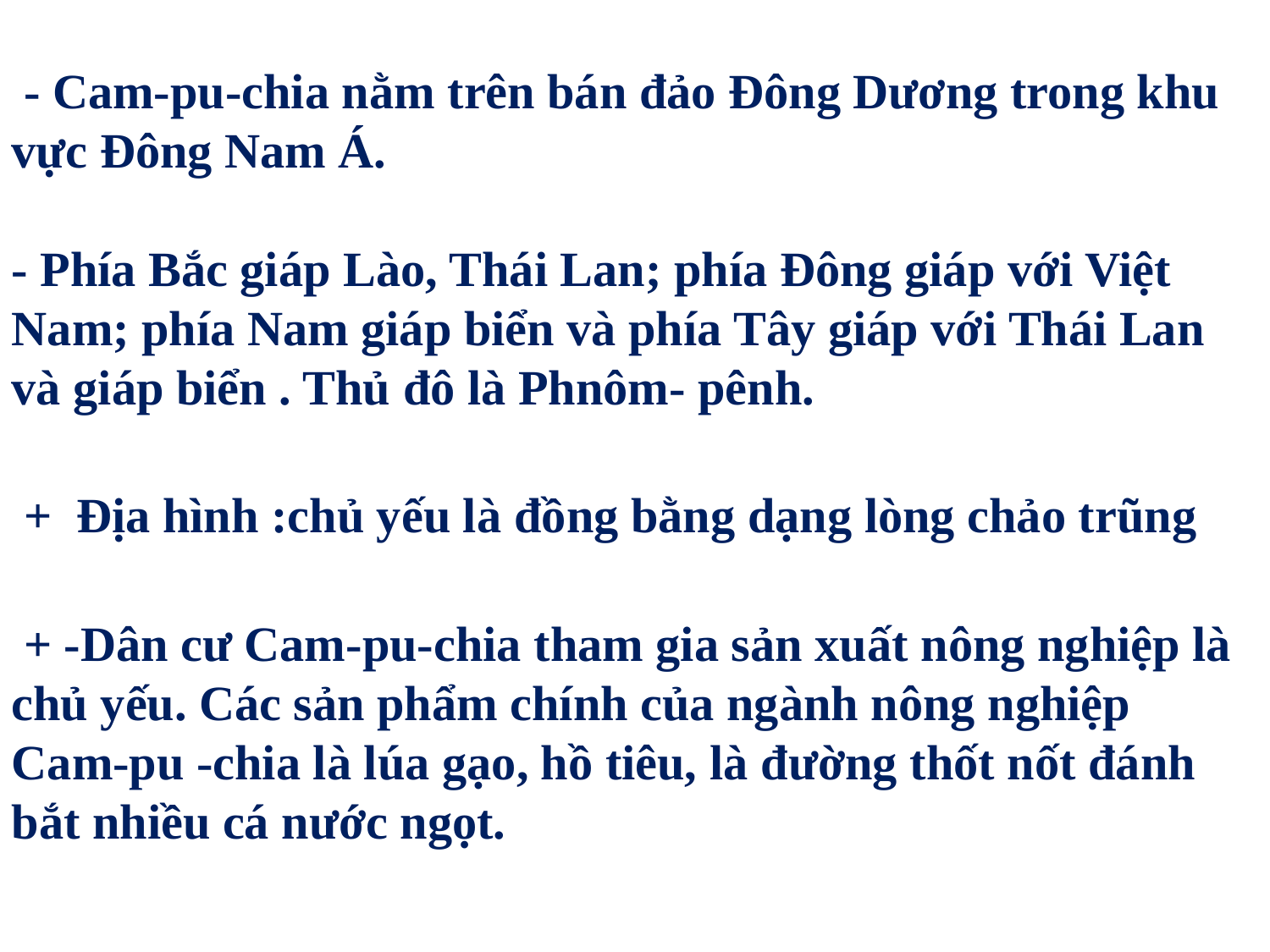

- Cam-pu-chia nằm trên bán đảo Đông Dương trong khu vực Đông Nam Á.

- Phía Bắc giáp Lào, Thái Lan; phía Đông giáp với Việt Nam; phía Nam giáp biển và phía Tây giáp với Thái Lan và giáp biển . Thủ đô là Phnôm- pênh.

 +  Địa hình :chủ yếu là đồng bằng dạng lòng chảo trũng

 + -Dân cư Cam-pu-chia tham gia sản xuất nông nghiệp là chủ yếu. Các sản phẩm chính của ngành nông nghiệp Cam-pu -chia là lúa gạo, hồ tiêu, là đường thốt nốt đánh bắt nhiều cá nước ngọt.